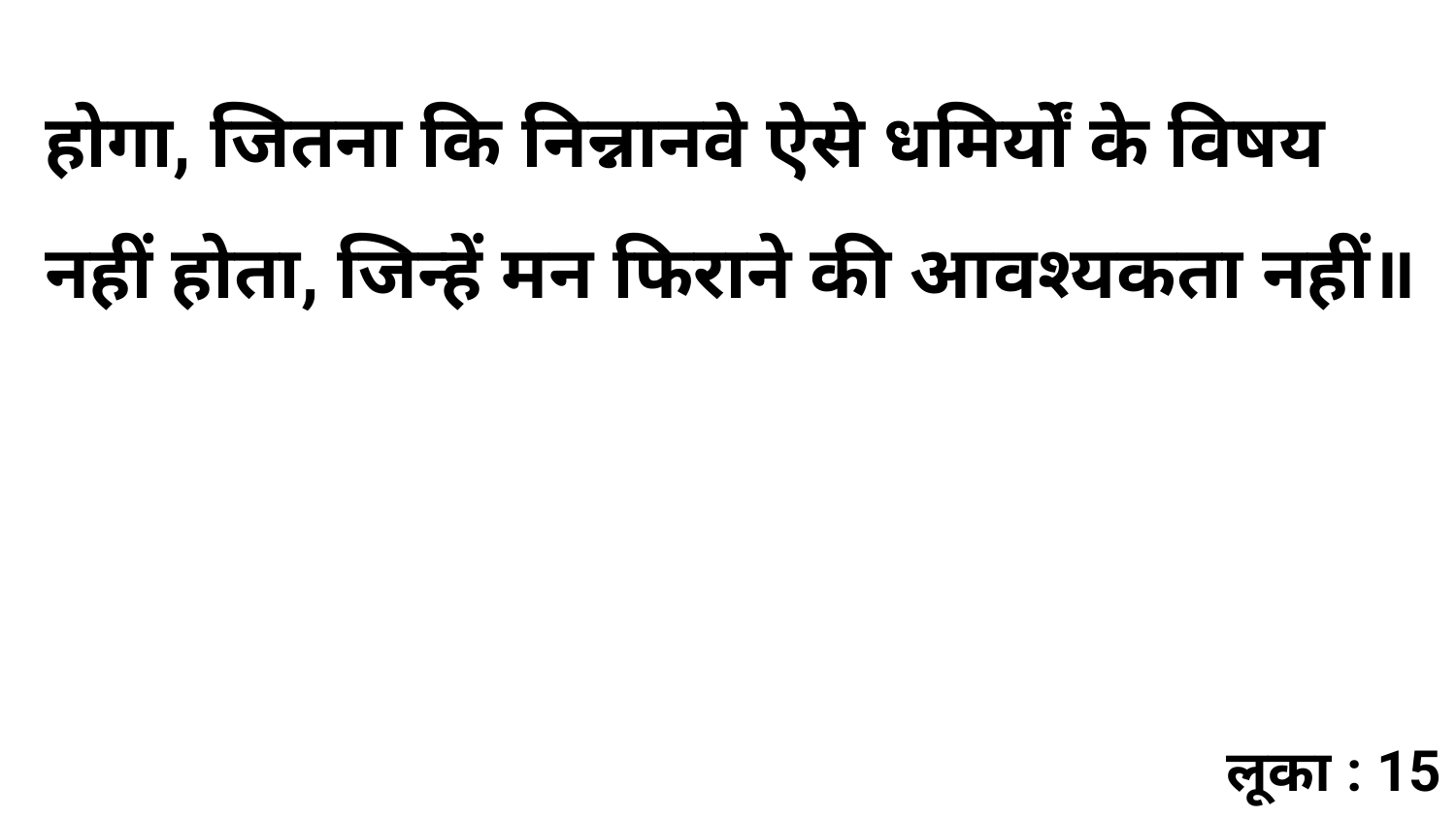

होगा, जितना कि निन्नानवे ऐसे धमिर्यों के विषय नहीं होता, जिन्हें मन फिराने की आवश्यकता नहीं॥
लूका : 15